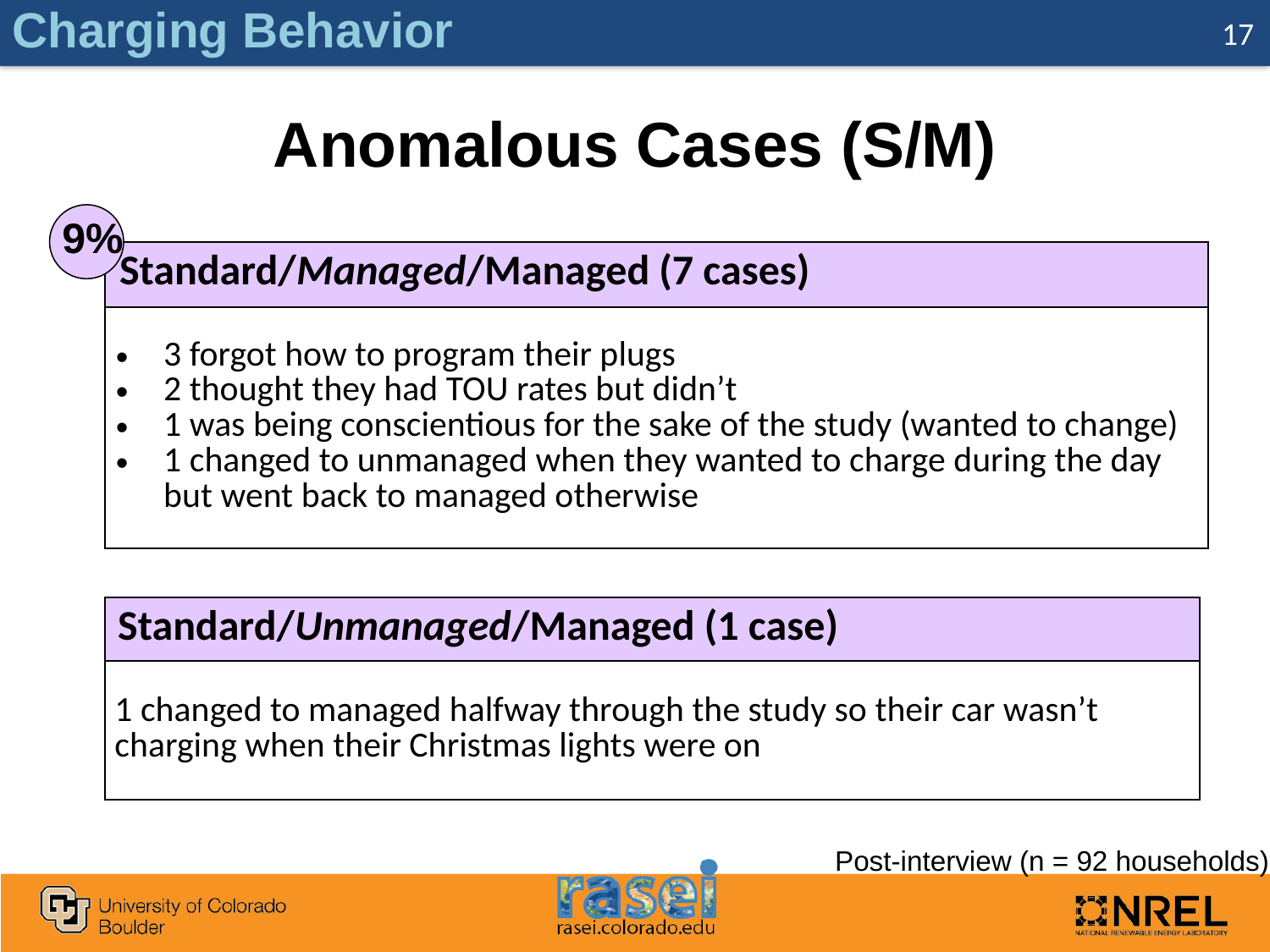

Charging Behavior
17
# Anomalous Cases (S/M)

9%
| Standard/Managed/Managed (7 cases) |
| --- |
| 3 forgot how to program their plugs 2 thought they had TOU rates but didn’t 1 was being conscientious for the sake of the study (wanted to change) 1 changed to unmanaged when they wanted to charge during the day but went back to managed otherwise |
| Standard/Unmanaged/Managed (1 case) |
| --- |
| 1 changed to managed halfway through the study so their car wasn’t charging when their Christmas lights were on |
Post-interview (n = 92 households)